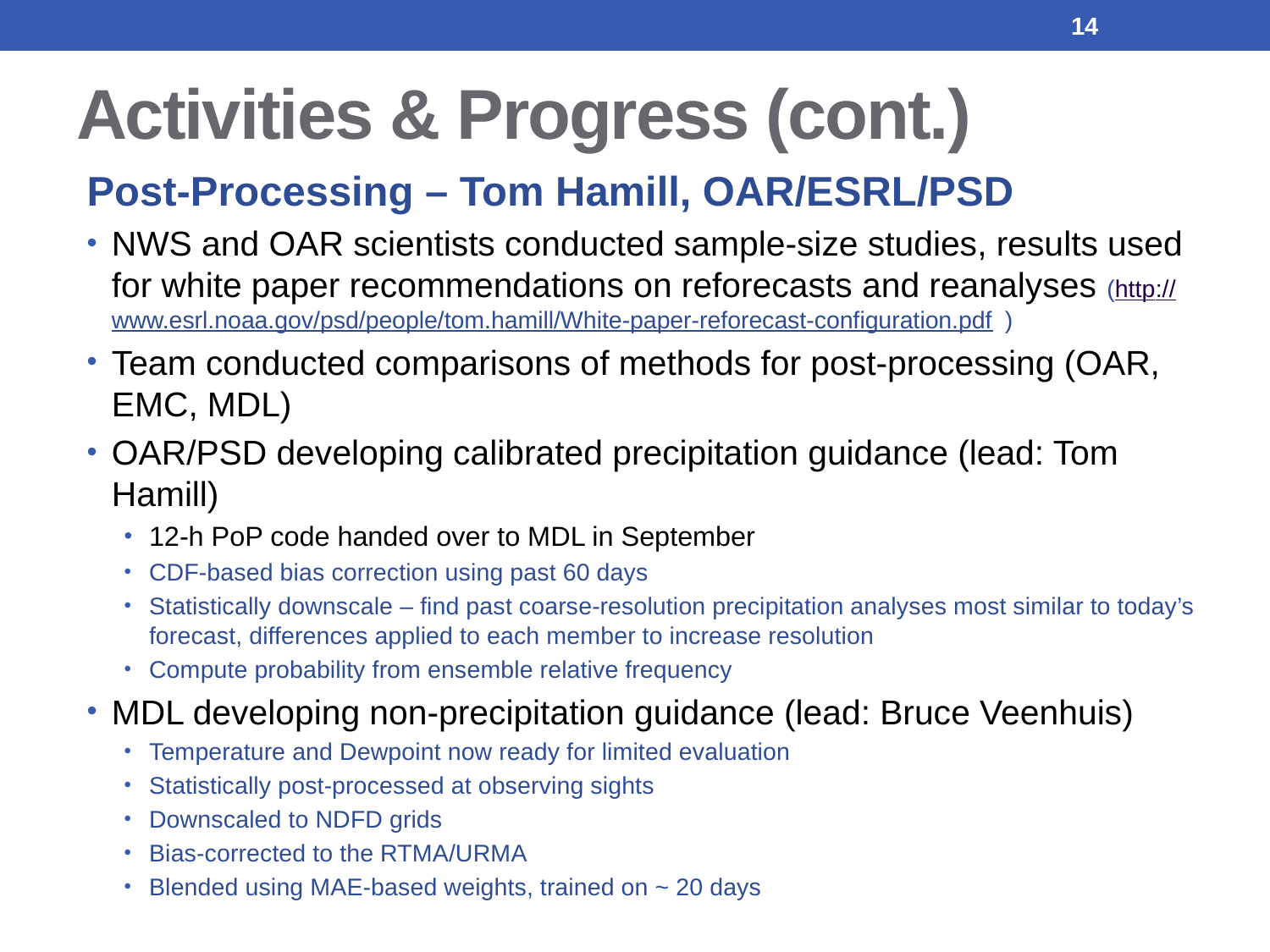

14
# Activities & Progress (cont.)
Post-Processing – Tom Hamill, OAR/ESRL/PSD
NWS and OAR scientists conducted sample-size studies, results used for white paper recommendations on reforecasts and reanalyses (http://www.esrl.noaa.gov/psd/people/tom.hamill/White-paper-reforecast-configuration.pdf)
Team conducted comparisons of methods for post-processing (OAR, EMC, MDL)
OAR/PSD developing calibrated precipitation guidance (lead: Tom Hamill)
12-h PoP code handed over to MDL in September
CDF-based bias correction using past 60 days
Statistically downscale – find past coarse-resolution precipitation analyses most similar to today’s forecast, differences applied to each member to increase resolution
Compute probability from ensemble relative frequency
MDL developing non-precipitation guidance (lead: Bruce Veenhuis)
Temperature and Dewpoint now ready for limited evaluation
Statistically post-processed at observing sights
Downscaled to NDFD grids
Bias-corrected to the RTMA/URMA
Blended using MAE-based weights, trained on ~ 20 days